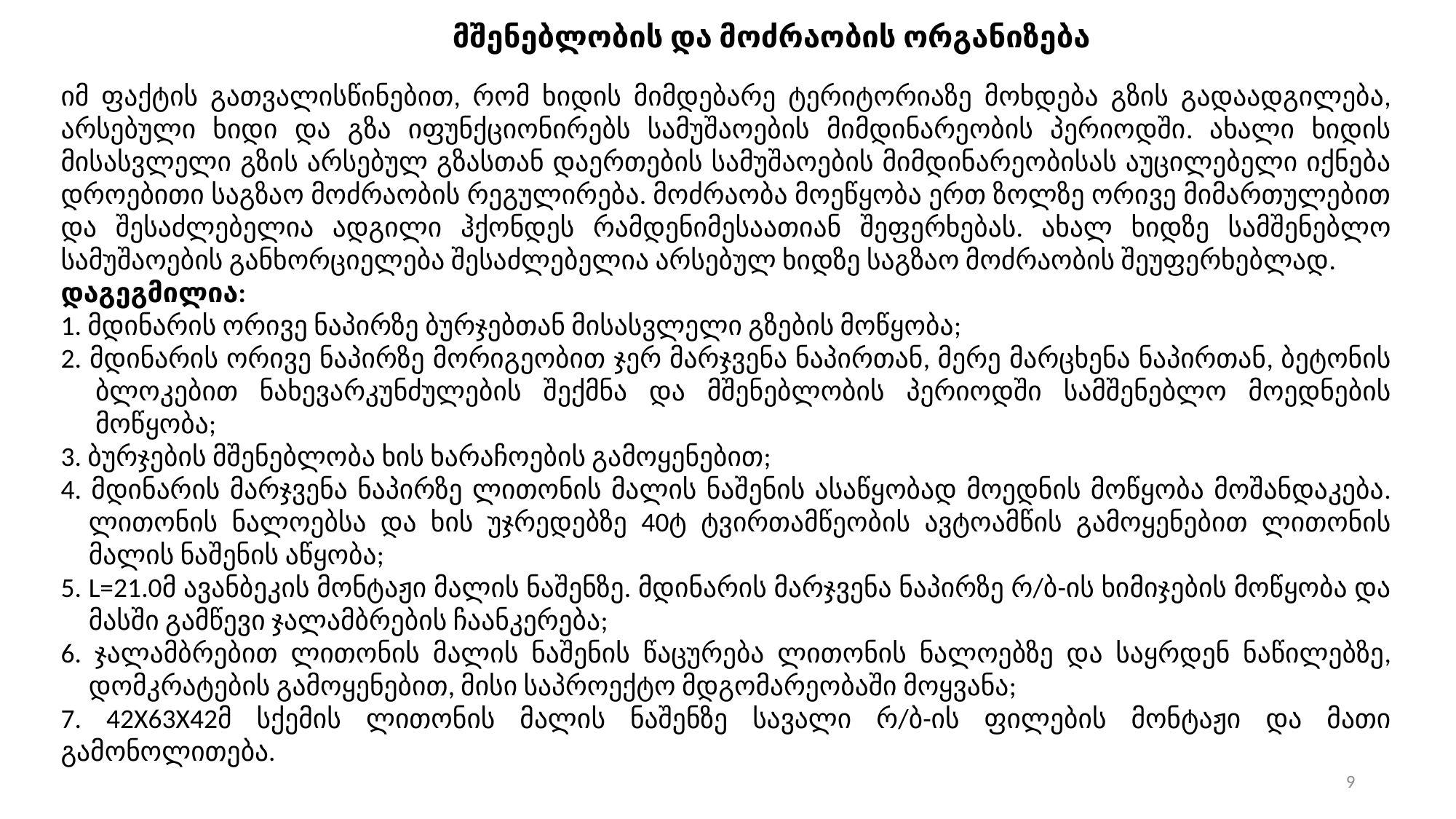

მშენებლობის და მოძრაობის ორგანიზება
იმ ფაქტის გათვალისწინებით, რომ ხიდის მიმდებარე ტერიტორიაზე მოხდება გზის გადაადგილება, არსებული ხიდი და გზა იფუნქციონირებს სამუშაოების მიმდინარეობის პერიოდში. ახალი ხიდის მისასვლელი გზის არსებულ გზასთან დაერთების სამუშაოების მიმდინარეობისას აუცილებელი იქნება დროებითი საგზაო მოძრაობის რეგულირება. მოძრაობა მოეწყობა ერთ ზოლზე ორივე მიმართულებით და შესაძლებელია ადგილი ჰქონდეს რამდენიმესაათიან შეფერხებას. ახალ ხიდზე სამშენებლო სამუშაოების განხორციელება შესაძლებელია არსებულ ხიდზე საგზაო მოძრაობის შეუფერხებლად.
დაგეგმილია:
1. მდინარის ორივე ნაპირზე ბურჯებთან მისასვლელი გზების მოწყობა;
2. მდინარის ორივე ნაპირზე მორიგეობით ჯერ მარჯვენა ნაპირთან, მერე მარცხენა ნაპირთან, ბეტონის ბლოკებით ნახევარკუნძულების შექმნა და მშენებლობის პერიოდში სამშენებლო მოედნების მოწყობა;
3. ბურჯების მშენებლობა ხის ხარაჩოების გამოყენებით;
4. მდინარის მარჯვენა ნაპირზე ლითონის მალის ნაშენის ასაწყობად მოედნის მოწყობა მოშანდაკება. ლითონის ნალოებსა და ხის უჯრედებზე 40ტ ტვირთამწეობის ავტოამწის გამოყენებით ლითონის მალის ნაშენის აწყობა;
5. L=21.0მ ავანბეკის მონტაჟი მალის ნაშენზე. მდინარის მარჯვენა ნაპირზე რ/ბ-ის ხიმიჯების მოწყობა და მასში გამწევი ჯალამბრების ჩაანკერება;
6. ჯალამბრებით ლითონის მალის ნაშენის წაცურება ლითონის ნალოებზე და საყრდენ ნაწილებზე, დომკრატების გამოყენებით, მისი საპროექტო მდგომარეობაში მოყვანა;
7. 42X63X42მ სქემის ლითონის მალის ნაშენზე სავალი რ/ბ-ის ფილების მონტაჟი და მათი გამონოლითება.

9